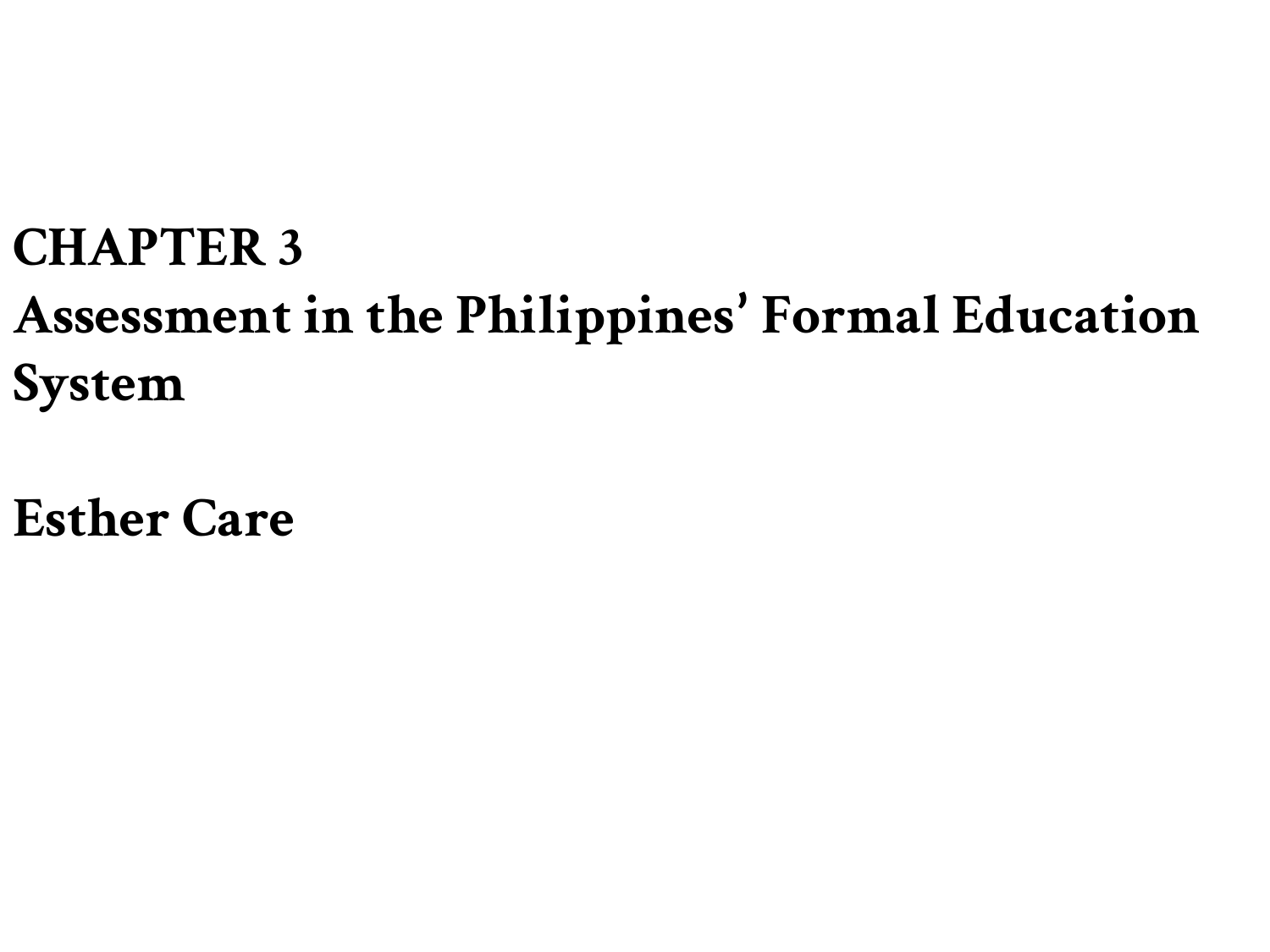

CHAPTER 3
Assessment in the Philippines’ Formal Education System

Esther Care